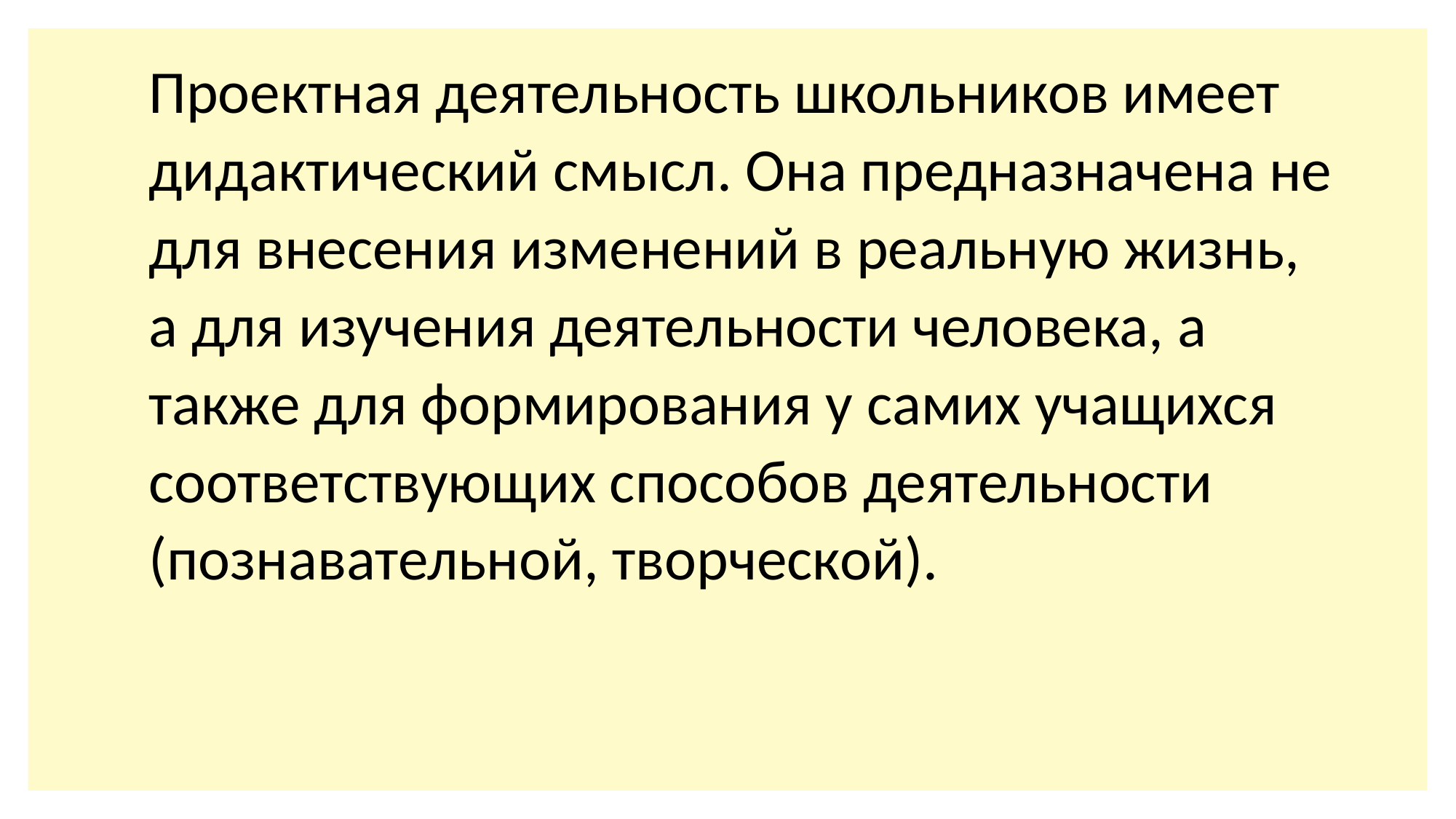

Проектная деятельность школьников имеет дидактический смысл. Она предназначена не для внесения изменений в реальную жизнь, а для изучения деятельности человека, а также для формирования у самих учащихся соответствующих способов деятельности (познавательной, творческой).